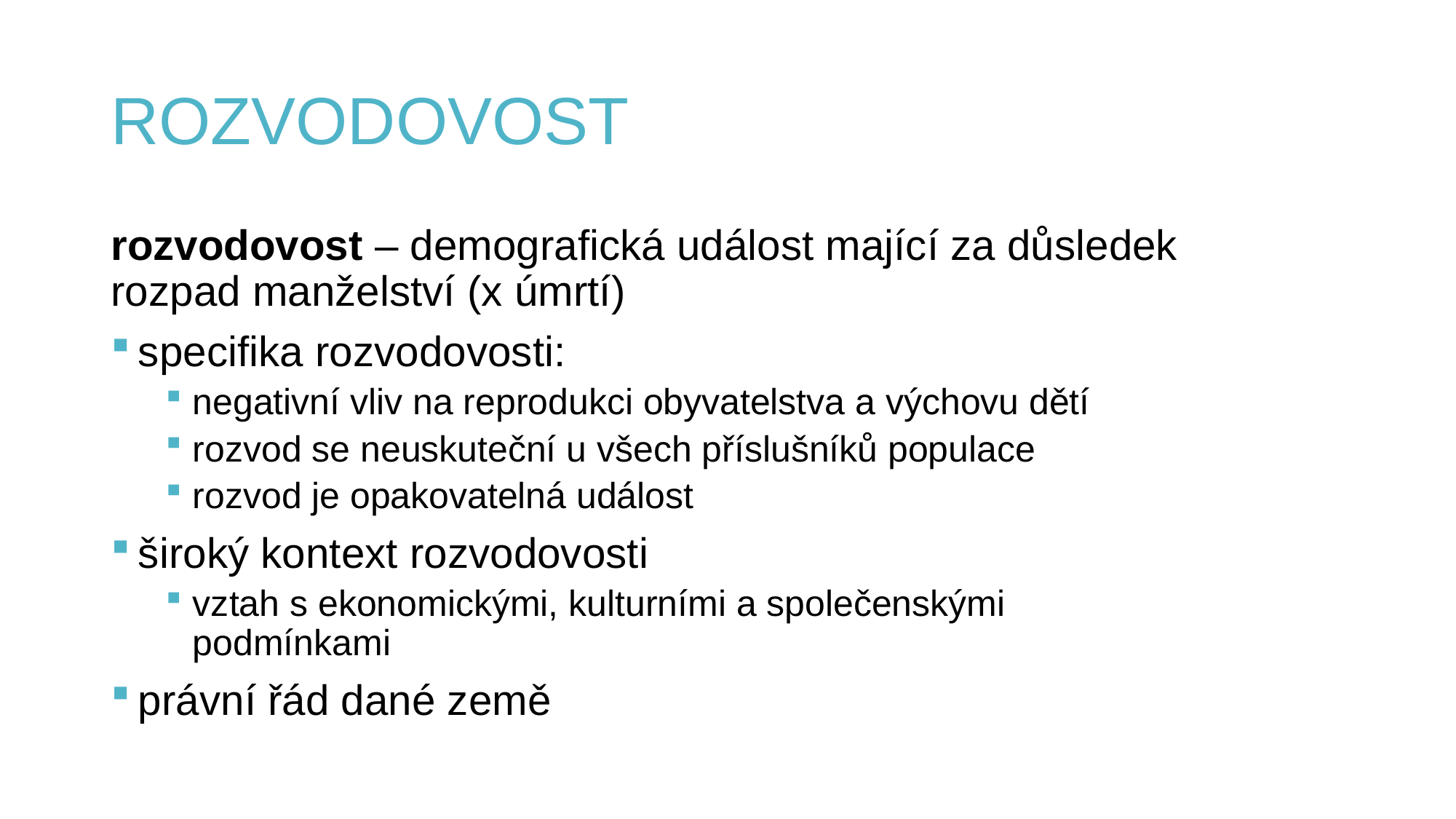

# rozvodovost
rozvodovost – demografická událost mající za důsledek rozpad manželství (x úmrtí)
specifika rozvodovosti:
negativní vliv na reprodukci obyvatelstva a výchovu dětí
rozvod se neuskuteční u všech příslušníků populace
rozvod je opakovatelná událost
široký kontext rozvodovosti
vztah s ekonomickými, kulturními a společenskými podmínkami
právní řád dané země